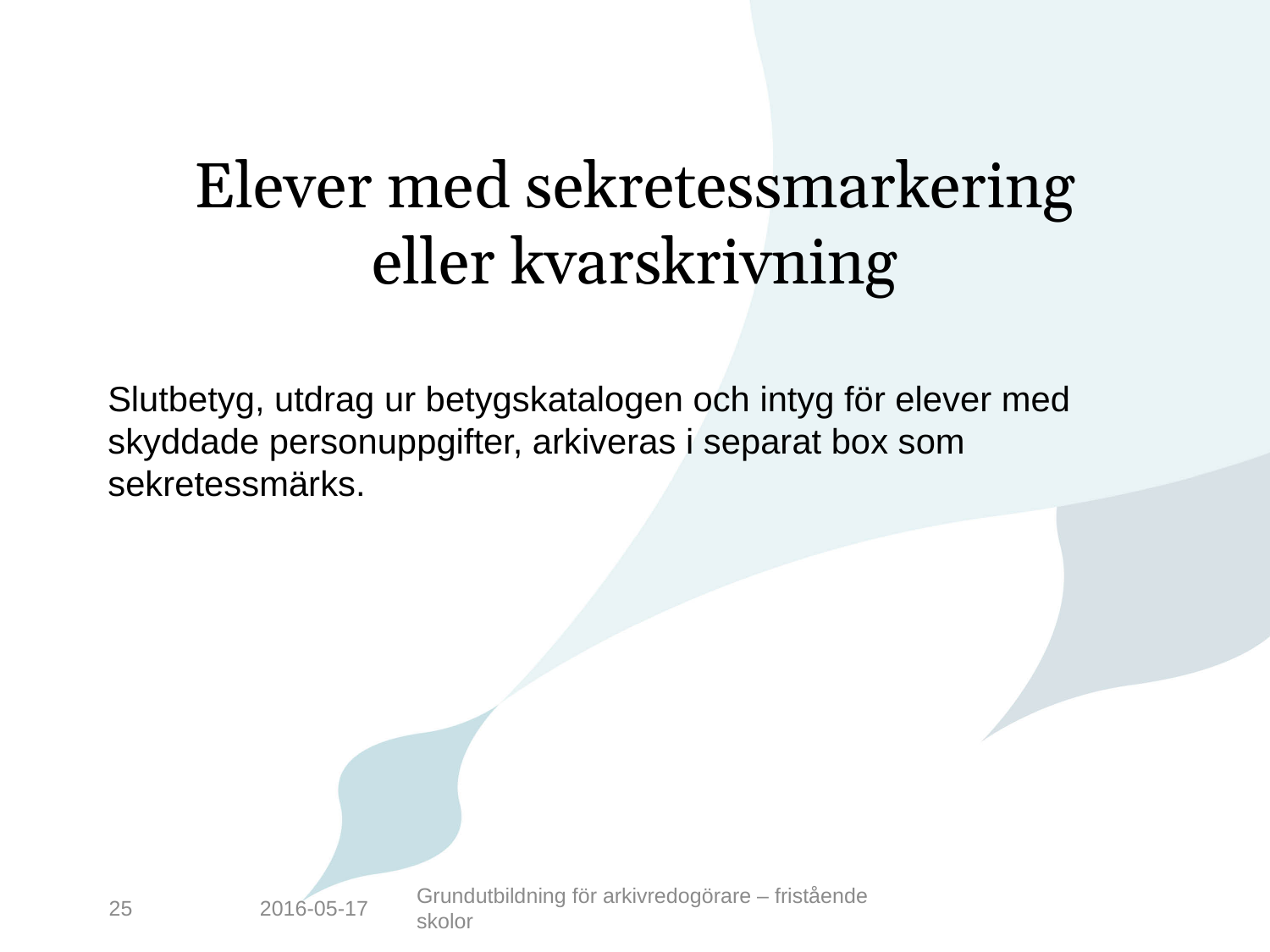

# Elever med sekretessmarkering eller kvarskrivning

Slutbetyg, utdrag ur betygskatalogen och intyg för elever med skyddade personuppgifter, arkiveras i separat box som sekretessmärks.
25
2016-05-17
Grundutbildning för arkivredogörare – fristående skolor